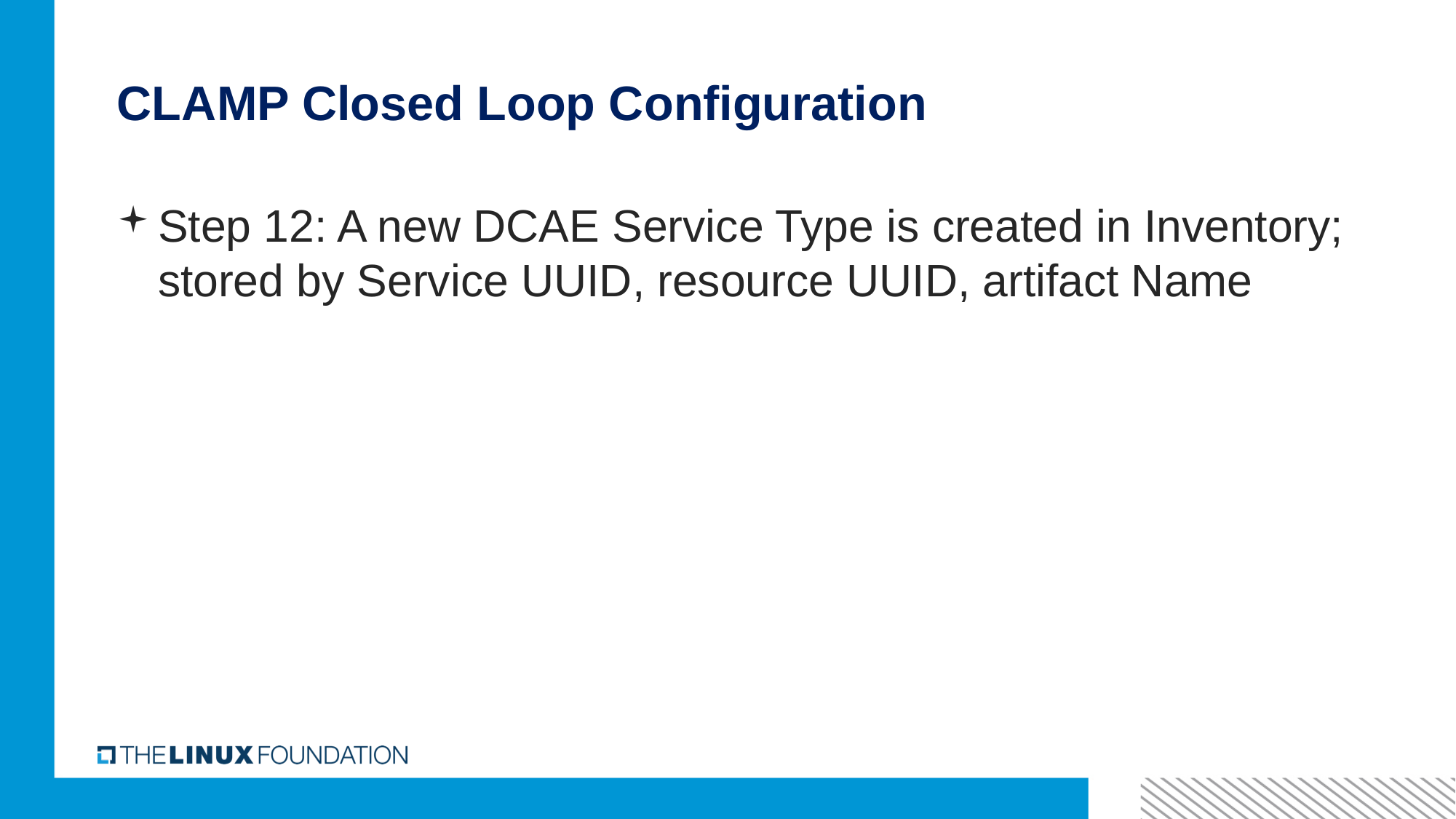

# CLAMP Closed Loop Configuration
Step 12: A new DCAE Service Type is created in Inventory; stored by Service UUID, resource UUID, artifact Name